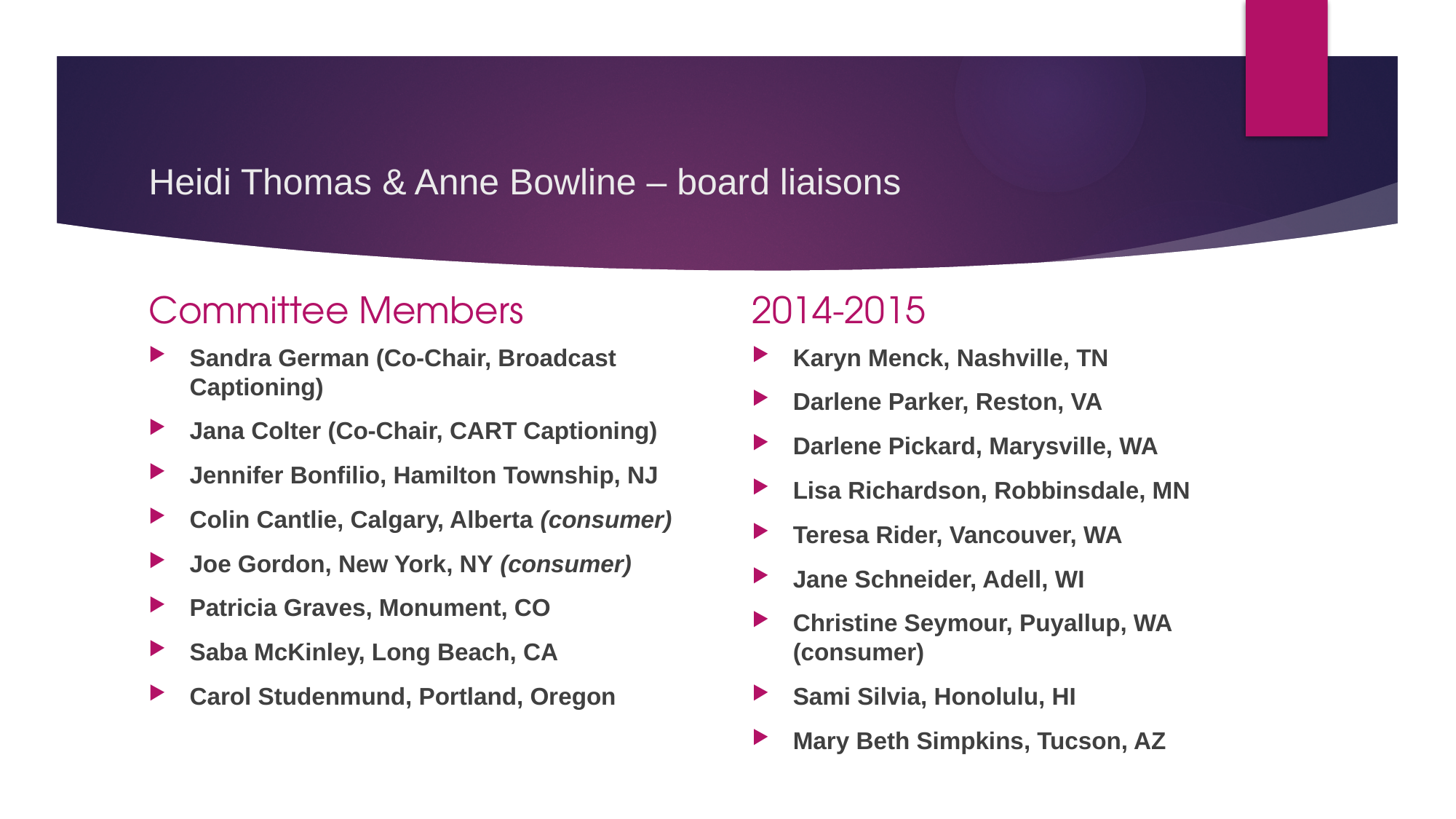

# Heidi Thomas & Anne Bowline – board liaisons
Committee Members
2014-2015
Sandra German (Co-Chair, Broadcast Captioning)
Jana Colter (Co-Chair, CART Captioning)
Jennifer Bonfilio, Hamilton Township, NJ
Colin Cantlie, Calgary, Alberta (consumer)
Joe Gordon, New York, NY (consumer)
Patricia Graves, Monument, CO
Saba McKinley, Long Beach, CA
Carol Studenmund, Portland, Oregon
Karyn Menck, Nashville, TN
Darlene Parker, Reston, VA
Darlene Pickard, Marysville, WA
Lisa Richardson, Robbinsdale, MN
Teresa Rider, Vancouver, WA
Jane Schneider, Adell, WI
Christine Seymour, Puyallup, WA (consumer)
Sami Silvia, Honolulu, HI
Mary Beth Simpkins, Tucson, AZ